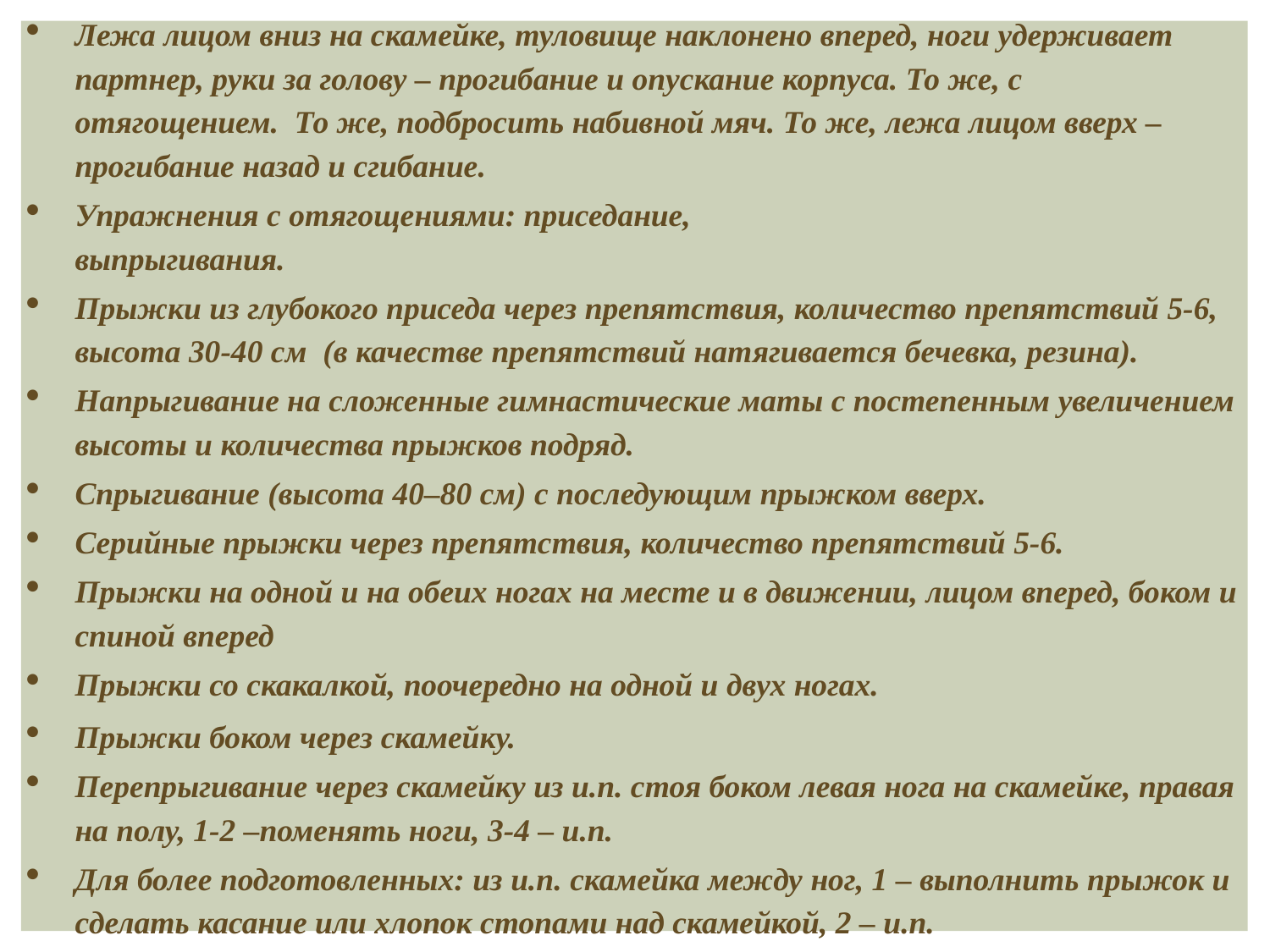

Лежа лицом вниз на скамейке, туловище наклонено вперед, ноги удерживает партнер, руки за голову – прогибание и опускание корпуса. То же, с отягощением.  То же, подбросить набивной мяч. То же, лежа лицом вверх – прогибание назад и сгибание.
Упражнения с отягощениями: приседание, выпрыгивания.
Прыжки из глубокого приседа через препятствия, количество препятствий 5-6, высота 30-40 см  (в качестве препятствий натягивается бечевка, резина).
Напрыгивание на сложенные гимнастические маты с постепенным увеличением высоты и количества прыжков подряд.
Спрыгивание (высота 40–80 см) с последующим прыжком вверх.
Серийные прыжки через препятствия, количество препятствий 5-6.
Прыжки на одной и на обеих ногах на месте и в движении, лицом вперед, боком и спиной вперед
Прыжки со скакалкой, поочередно на одной и двух ногах.
Прыжки боком через скамейку.
Перепрыгивание через скамейку из и.п. стоя боком левая нога на скамейке, правая на полу, 1-2 –поменять ноги, 3-4 – и.п.
Для более подготовленных: из и.п. скамейка между ног, 1 – выполнить прыжок и сделать касание или хлопок стопами над скамейкой, 2 – и.п.